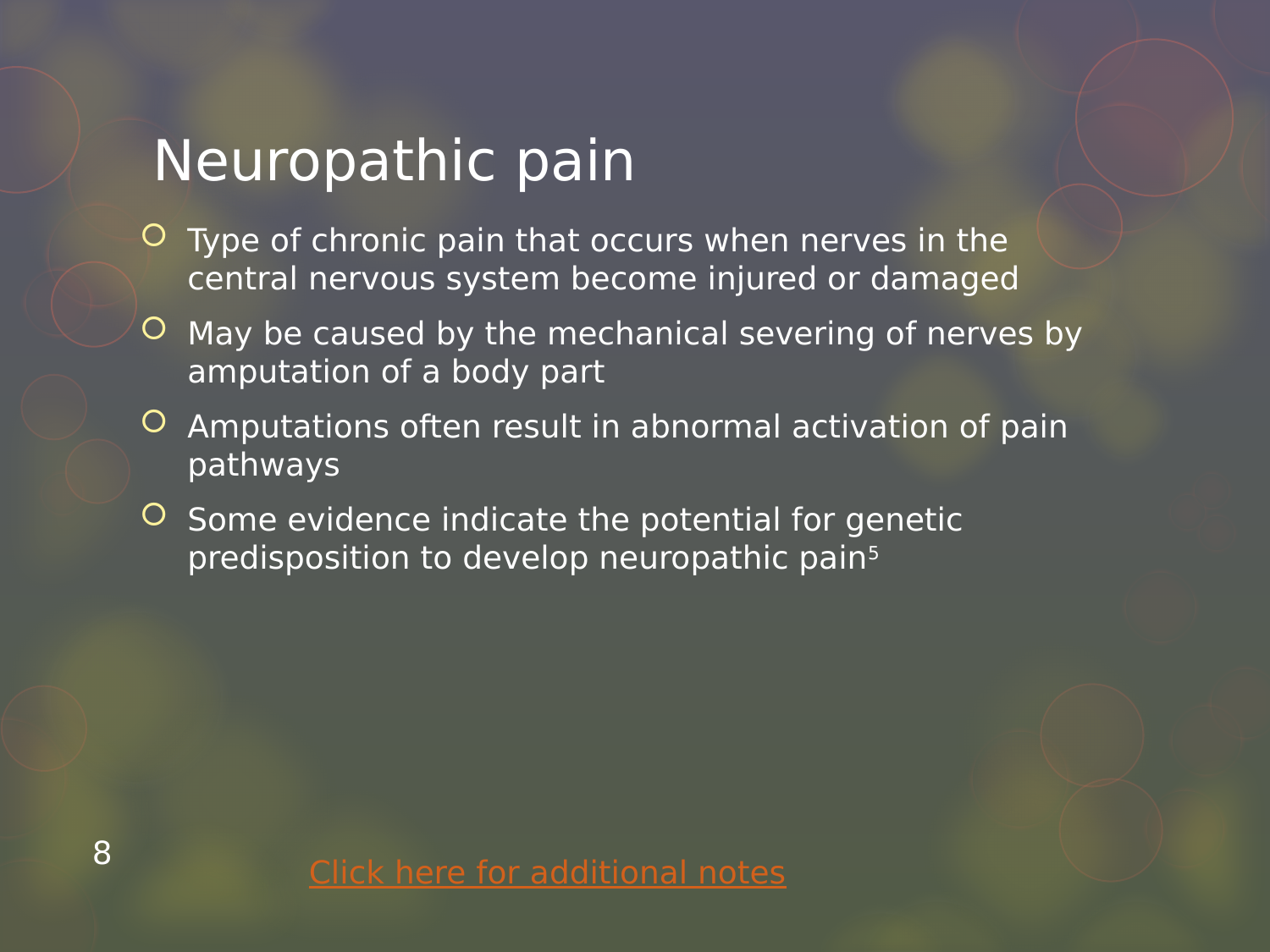

# Neuropathic pain
Type of chronic pain that occurs when nerves in the central nervous system become injured or damaged
May be caused by the mechanical severing of nerves by amputation of a body part
Amputations often result in abnormal activation of pain pathways
Some evidence indicate the potential for genetic predisposition to develop neuropathic pain5

8
Click here for additional notes